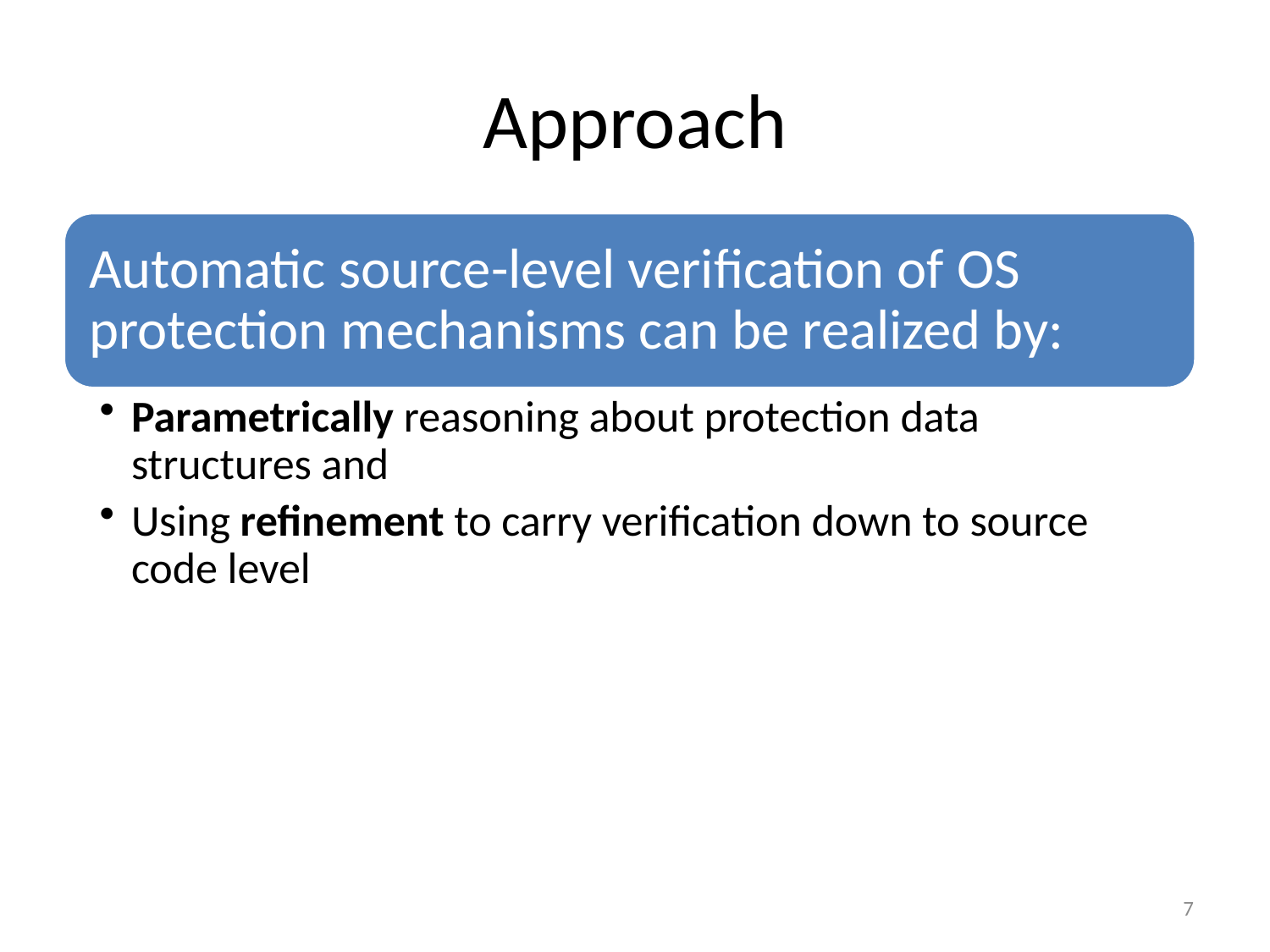

# Approach
Automatic source-level verification of OS protection mechanisms can be realized by:
Parametrically reasoning about protection data structures and
Using refinement to carry verification down to source code level
7